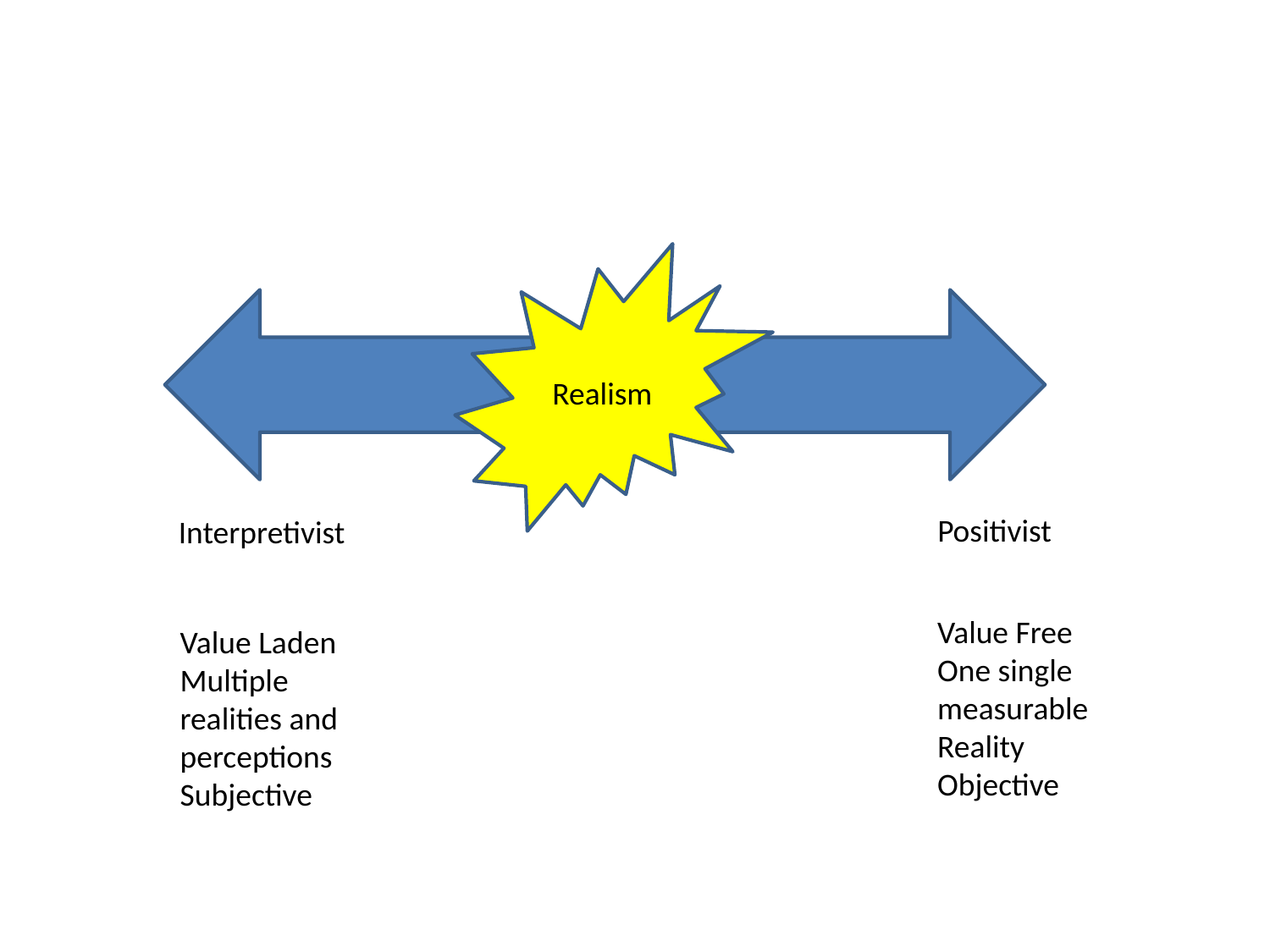

Realism

Positivist
Interpretivist
Value Free
One single measurable Reality
Objective
Value Laden
Multiple realities and perceptions
Subjective